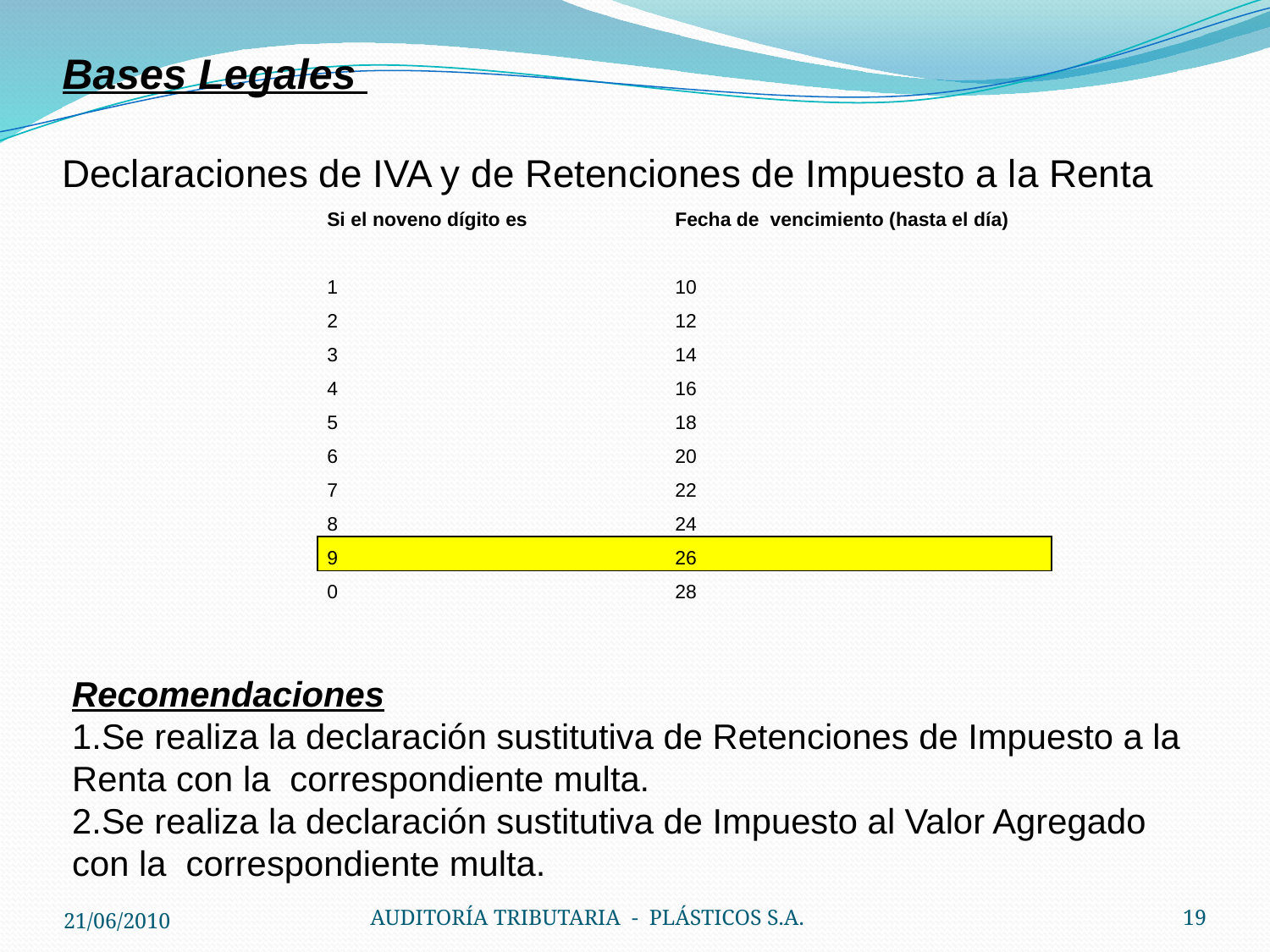

Bases Legales

Declaraciones de IVA y de Retenciones de Impuesto a la Renta
| Si el noveno dígito es | Fecha de vencimiento (hasta el día) |
| --- | --- |
| 1 | 10 |
| 2 | 12 |
| 3 | 14 |
| 4 | 16 |
| 5 | 18 |
| 6 | 20 |
| 7 | 22 |
| 8 | 24 |
| 9 | 26 |
| 0 | 28 |
Recomendaciones
Se realiza la declaración sustitutiva de Retenciones de Impuesto a la Renta con la  correspondiente multa.
Se realiza la declaración sustitutiva de Impuesto al Valor Agregado  con la  correspondiente multa.

21/06/2010
AUDITORÍA TRIBUTARIA  -  PLÁSTICOS S.A.
19